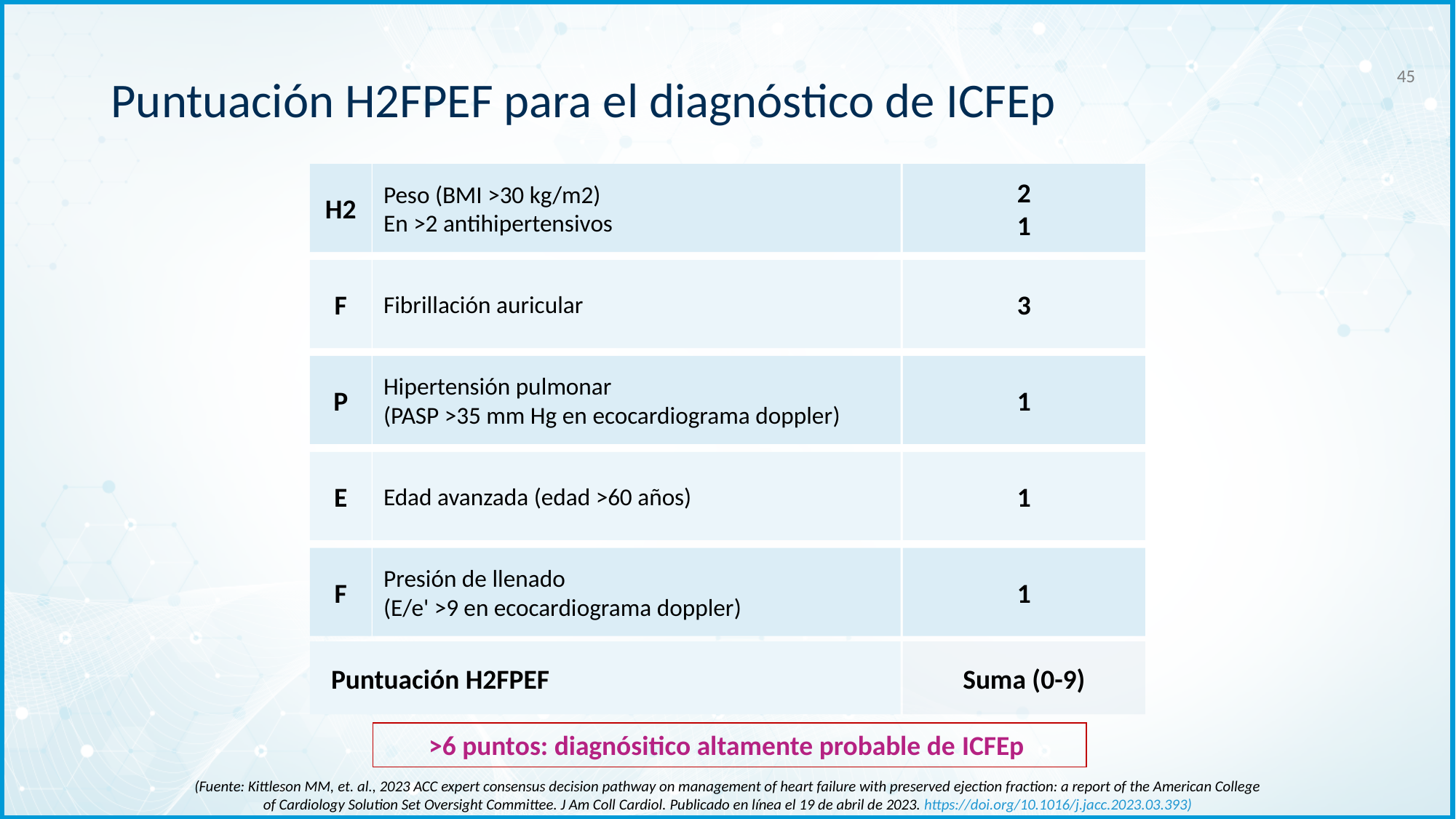

Puntuación H2FPEF para el diagnóstico de ICFEp
45

H2
Peso (BMI >30 kg/m2)
En >2 antihipertensivos
2
1

F
Fibrillación auricular
3
P
Hipertensión pulmonar
(PASP >35 mm Hg en ecocardiograma doppler)
1
E
Edad avanzada (edad >60 años)
1
F
Presión de llenado
(E/e' >9 en ecocardiograma doppler)
1
Puntuación H2FPEF
Suma (0-9)

>6 puntos: diagnósitico altamente probable de ICFEp
(Fuente: Kittleson MM, et. al., 2023 ACC expert consensus decision pathway on management of heart failure with preserved ejection fraction: a report of the American College of Cardiology Solution Set Oversight Committee. J Am Coll Cardiol. Publicado en línea el 19 de abril de 2023. https://doi.org/10.1016/j.jacc.2023.03.393)